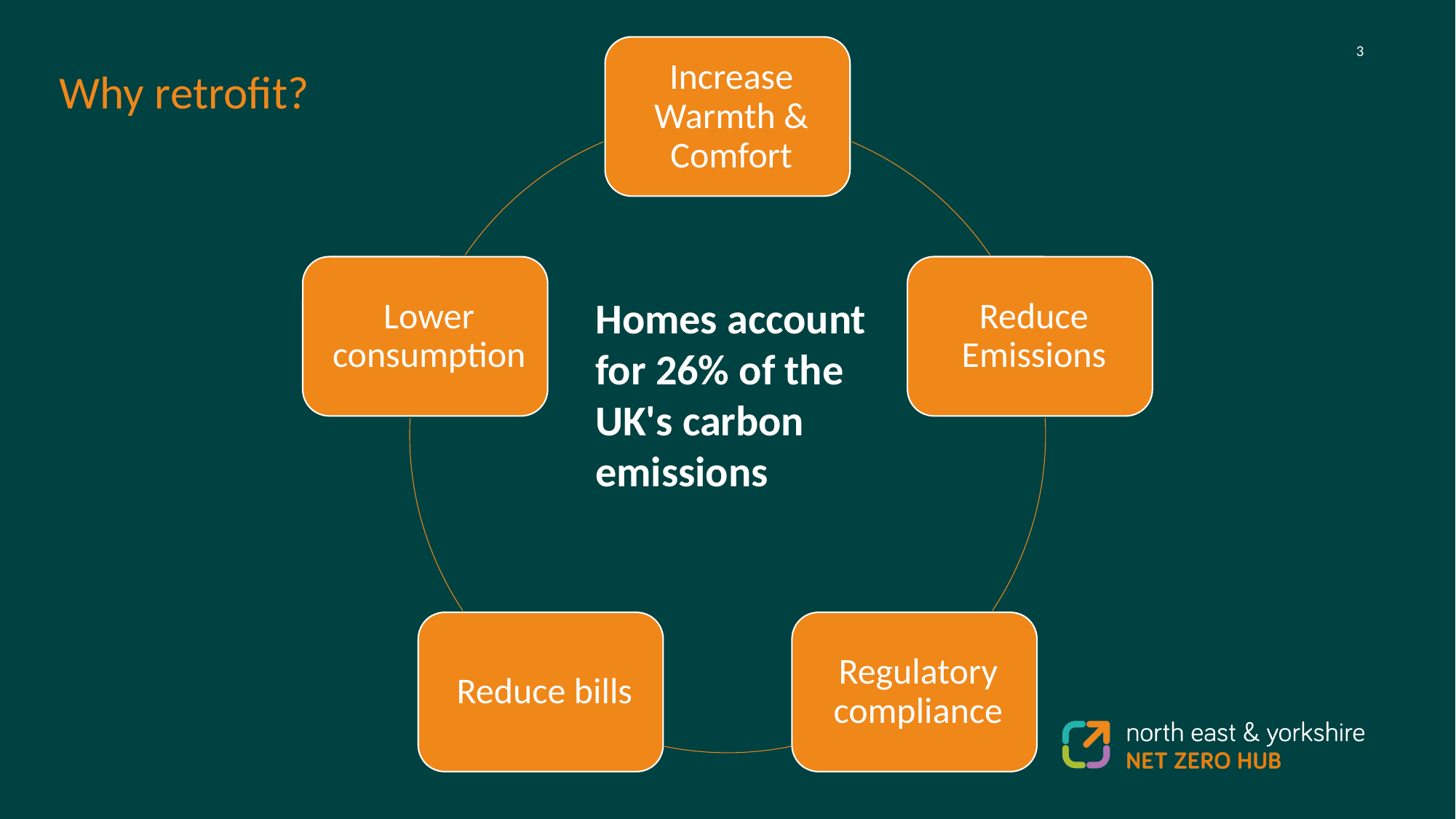

Why retrofit?
Increase Warmth & Comfort
Reduce Emissions
Regulatory compliance
Reduce bills
Lower consumption
Homes account for 26% of the UK's carbon emissions